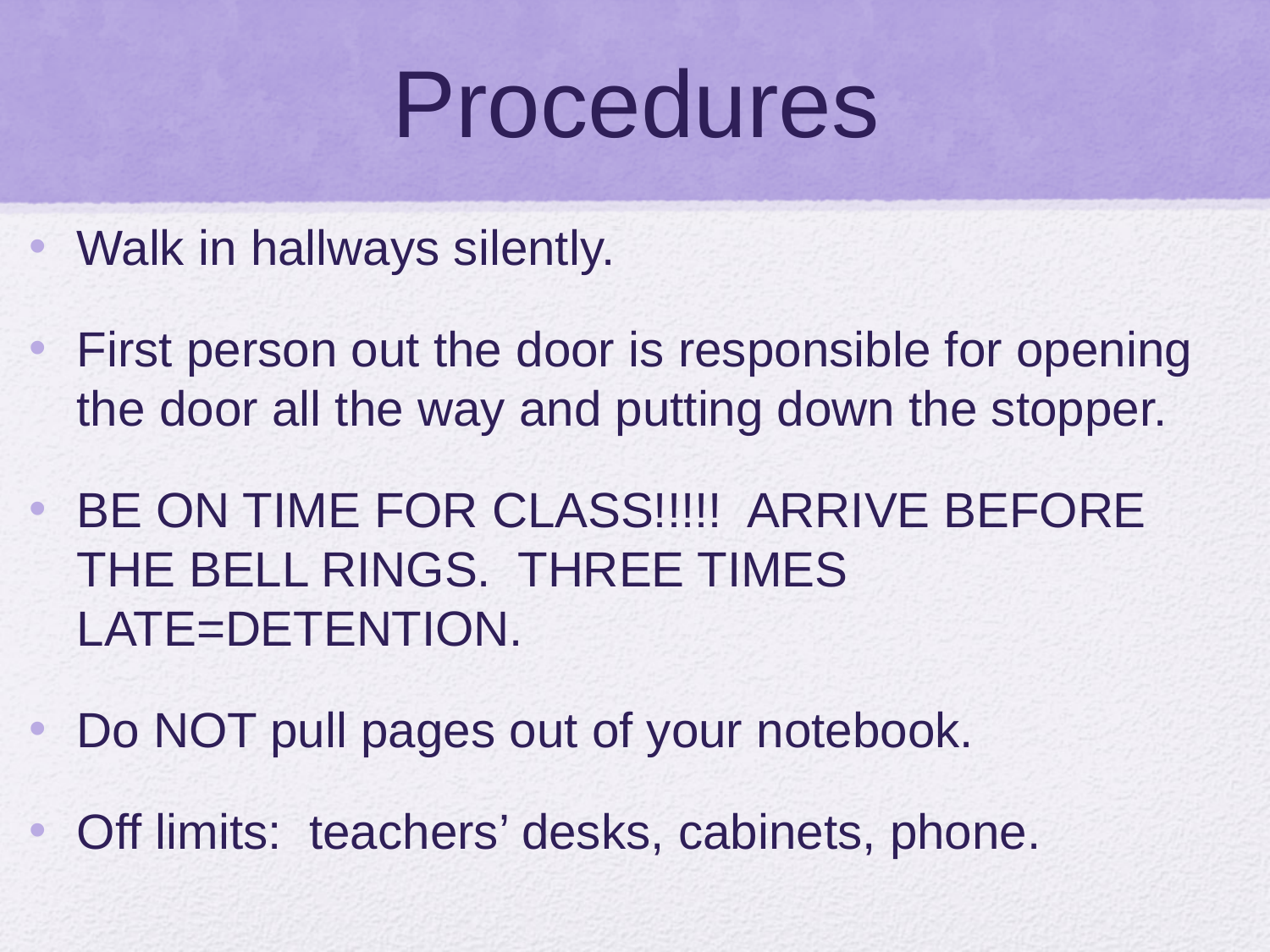

# Procedures
Walk in hallways silently.
First person out the door is responsible for opening the door all the way and putting down the stopper.
BE ON TIME FOR CLASS!!!!!  ARRIVE BEFORE THE BELL RINGS.  THREE TIMES LATE=DETENTION.
Do NOT pull pages out of your notebook.
Off limits:  teachers’ desks, cabinets, phone.